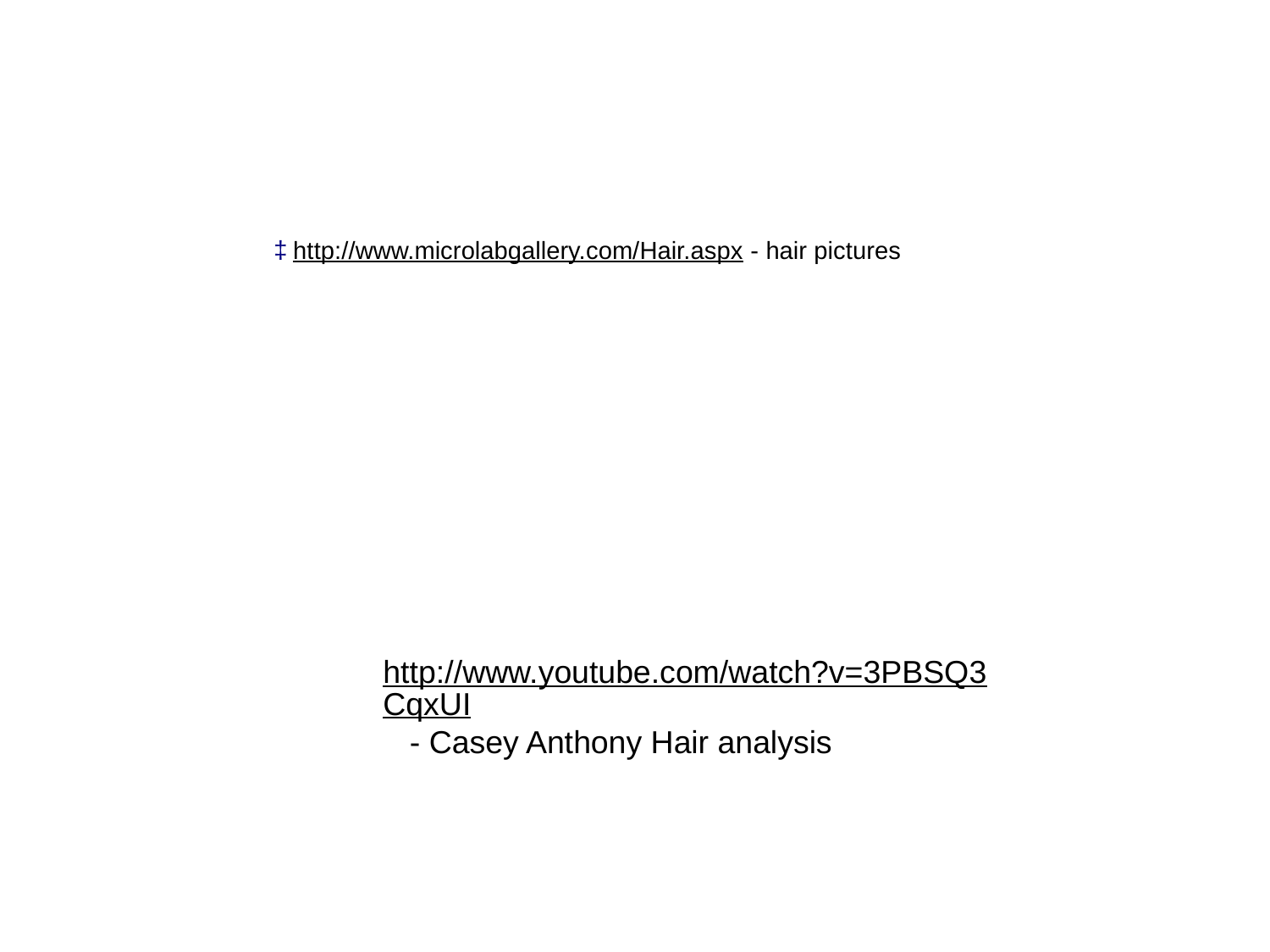

#
http://www.microlabgallery.com/Hair.aspx - hair pictures

http://www.youtube.com/watch?v=3PBSQ3CqxUI   - Casey Anthony Hair analysis